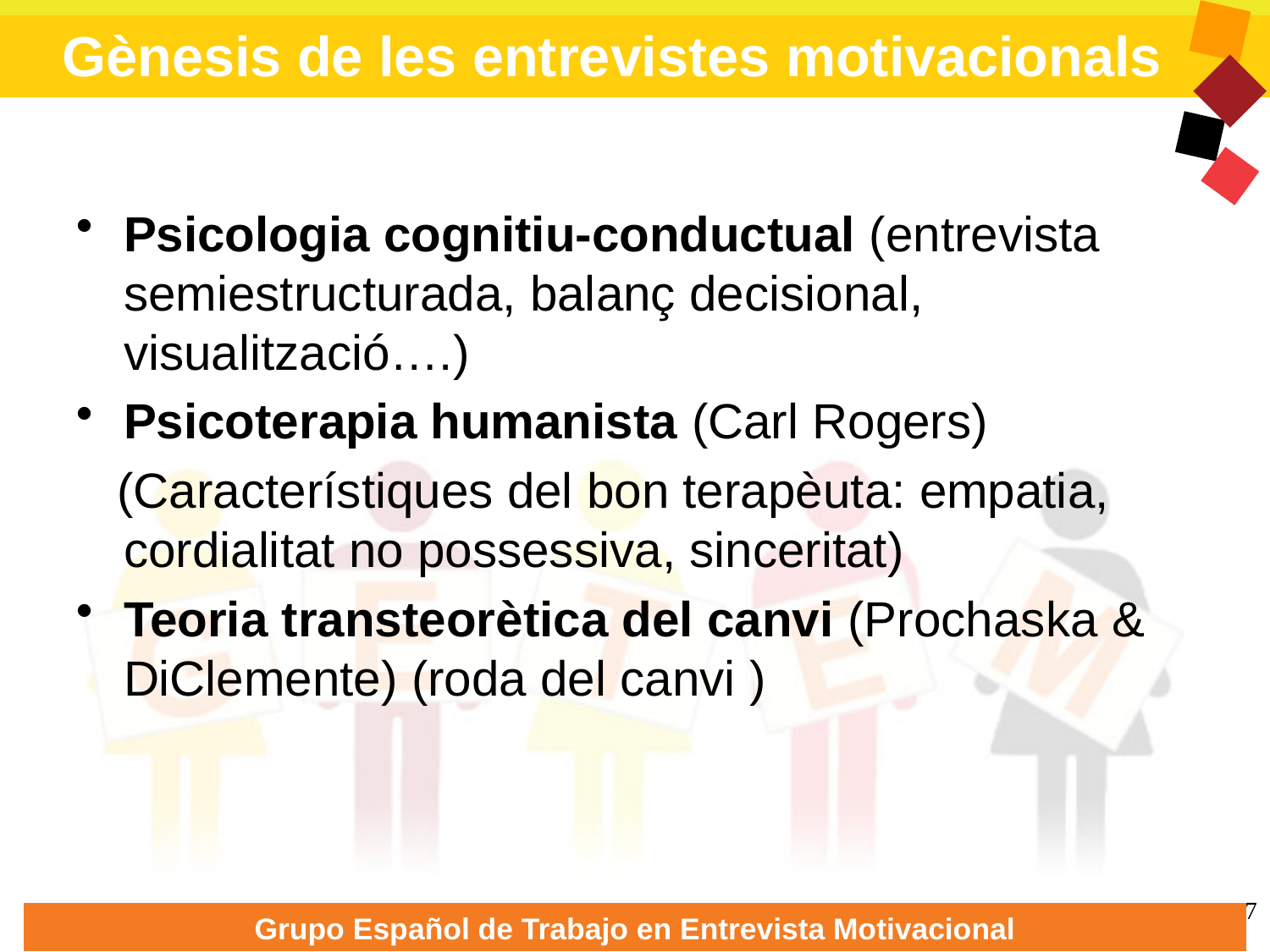

# Gènesis de les entrevistes motivacionals
Psicologia cognitiu-conductual (entrevista semiestructurada, balanç decisional, visualització….)
Psicoterapia humanista (Carl Rogers)
   (Característiques del bon terapèuta: empatia, cordialitat no possessiva, sinceritat)
Teoria transteorètica del canvi (Prochaska & DiClemente) (roda del canvi )
7